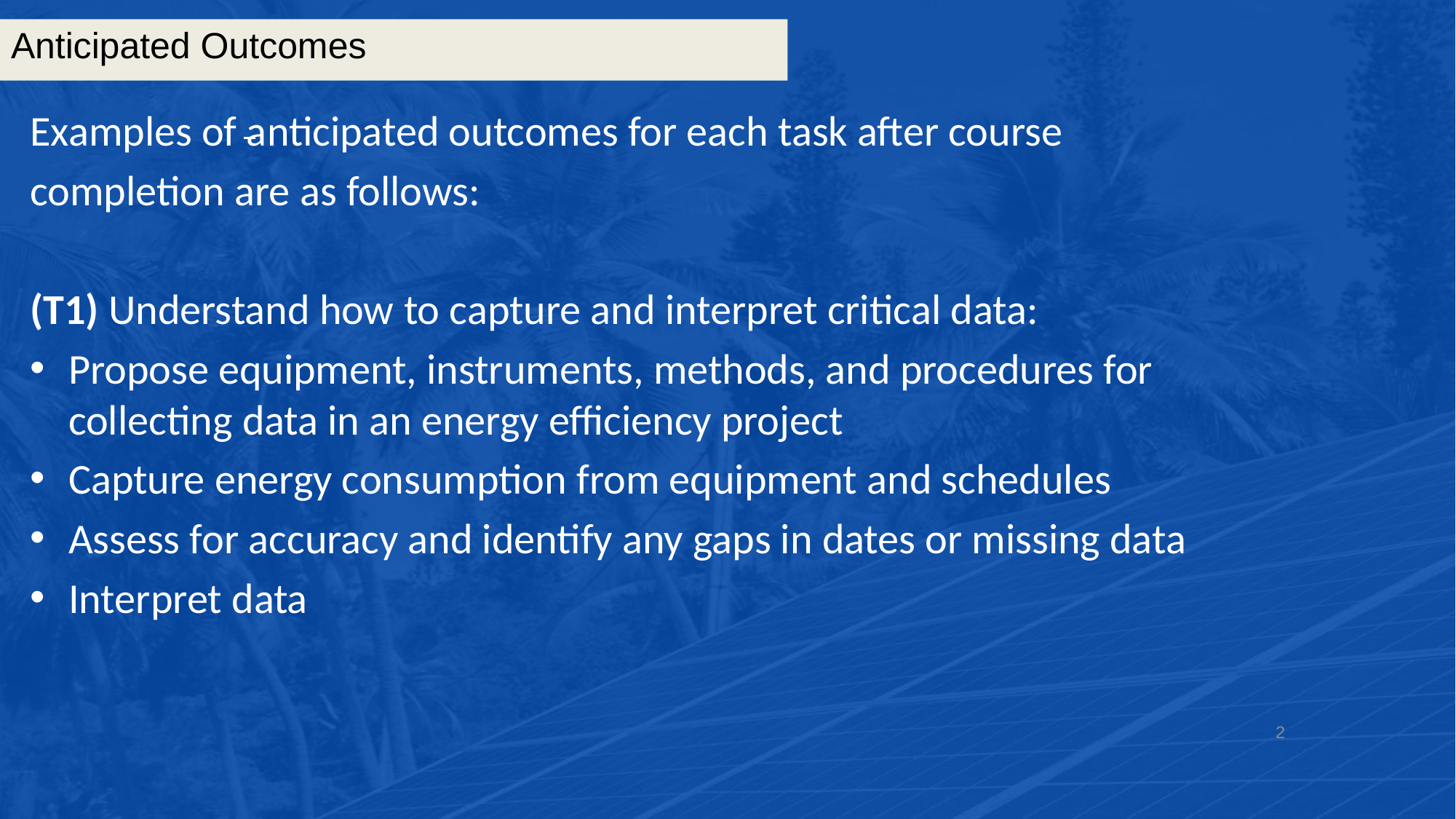

# Anticipated Outcomes

Examples of anticipated outcomes for each task after course
completion are as follows:

(T1) Understand how to capture and interpret critical data:
Propose equipment, instruments, methods, and procedures for collecting data in an energy efficiency project
Capture energy consumption from equipment and schedules
Assess for accuracy and identify any gaps in dates or missing data
Interpret data
2